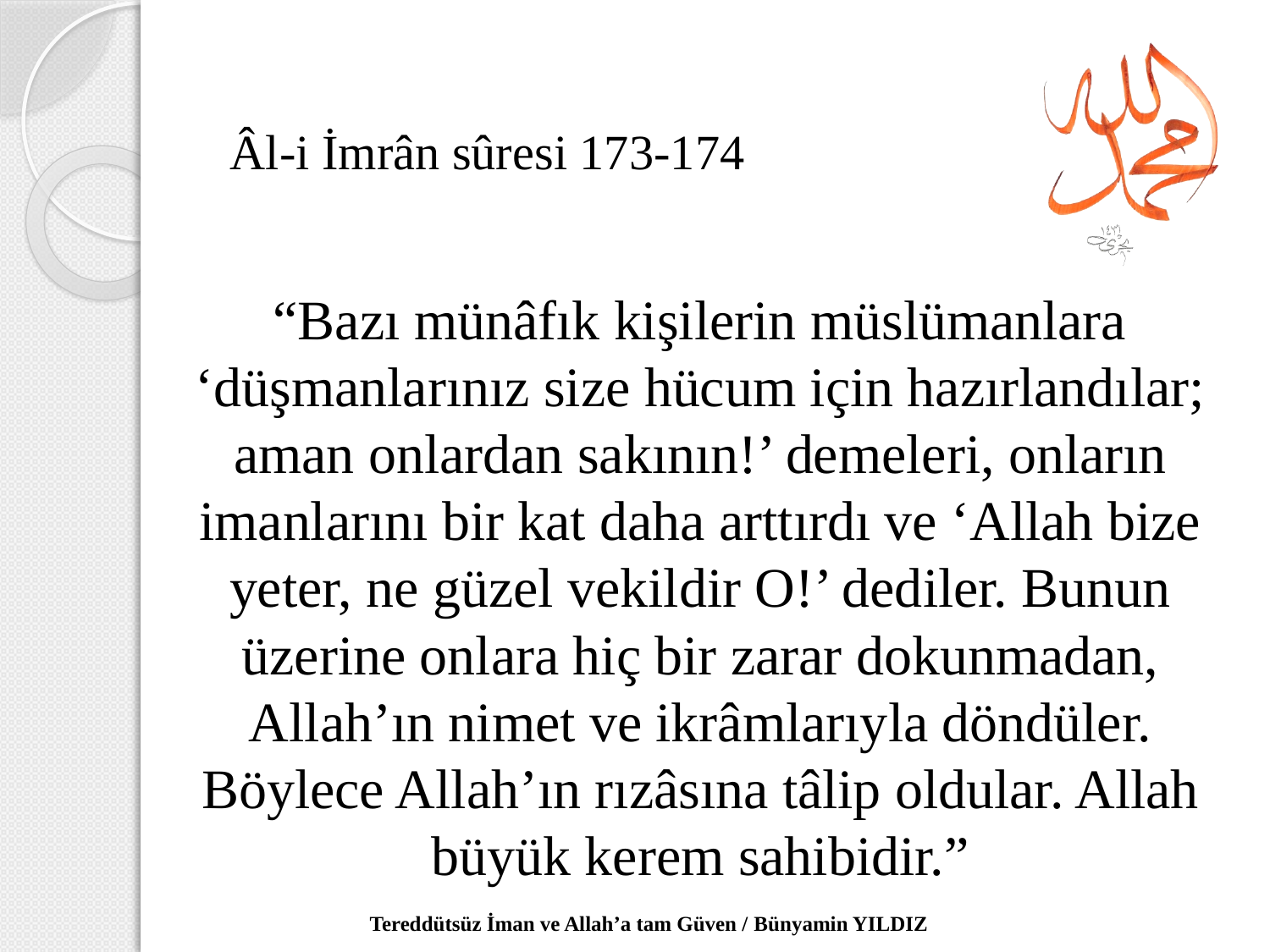

# Âl-i İmrân sûresi 173-174
“Bazı münâfık kişilerin müslümanlara ‘düşmanlarınız size hücum için hazırlandılar; aman onlardan sakının!’ demeleri, onların imanlarını bir kat daha arttırdı ve ‘Allah bize yeter, ne güzel vekildir O!’ dediler. Bunun üzerine onlara hiç bir zarar dokunmadan, Allah’ın nimet ve ikrâmlarıyla döndüler. Böylece Allah’ın rızâsına tâlip oldular. Allah büyük kerem sahibidir.”
Tereddütsüz İman ve Allah’a tam Güven / Bünyamin YILDIZ